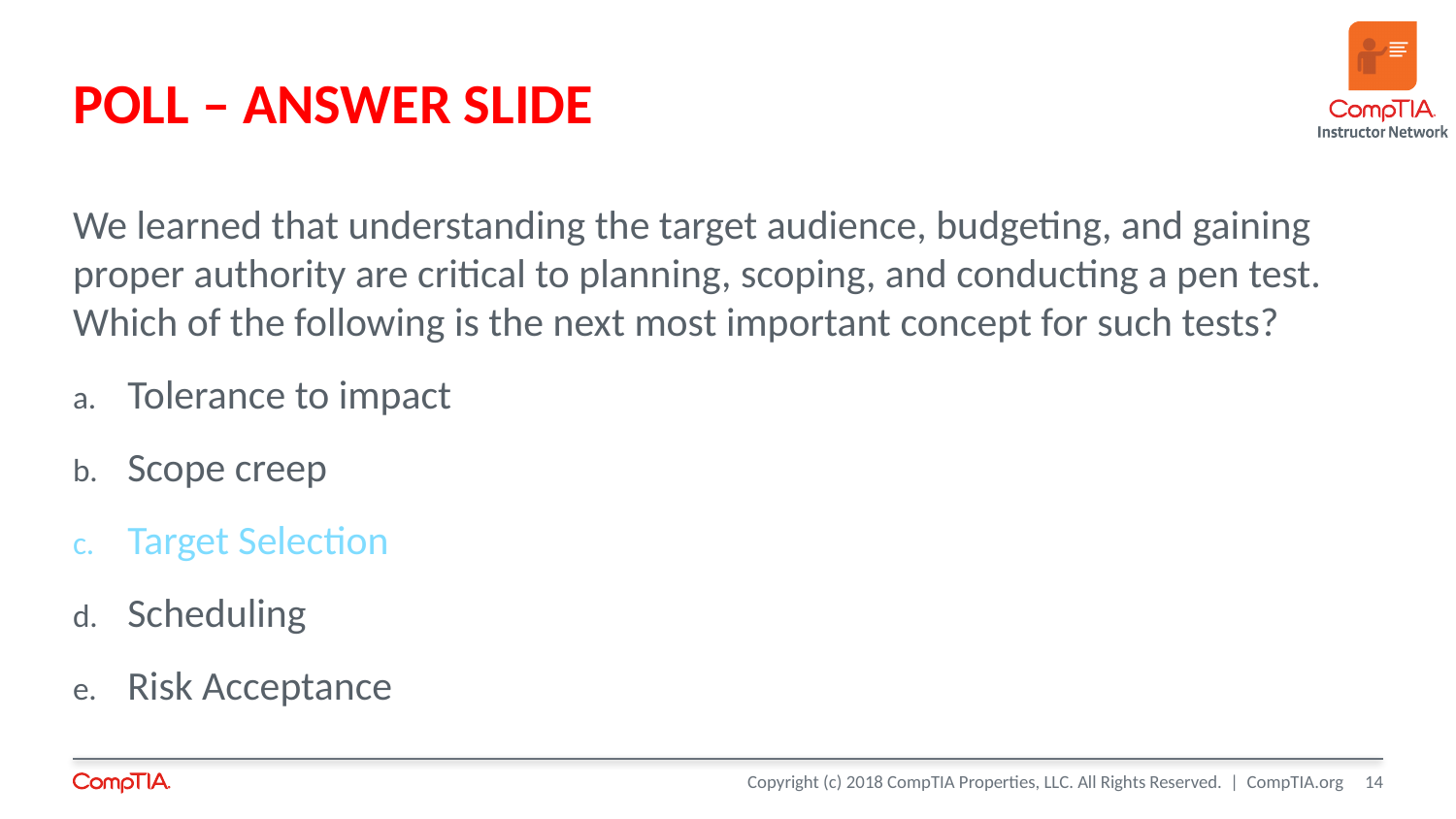

# POLL – ANSWER SLIDE
We learned that understanding the target audience, budgeting, and gaining proper authority are critical to planning, scoping, and conducting a pen test.  Which of the following is the next most important concept for such tests?
Tolerance to impact
Scope creep
Target Selection
Scheduling
Risk Acceptance

14